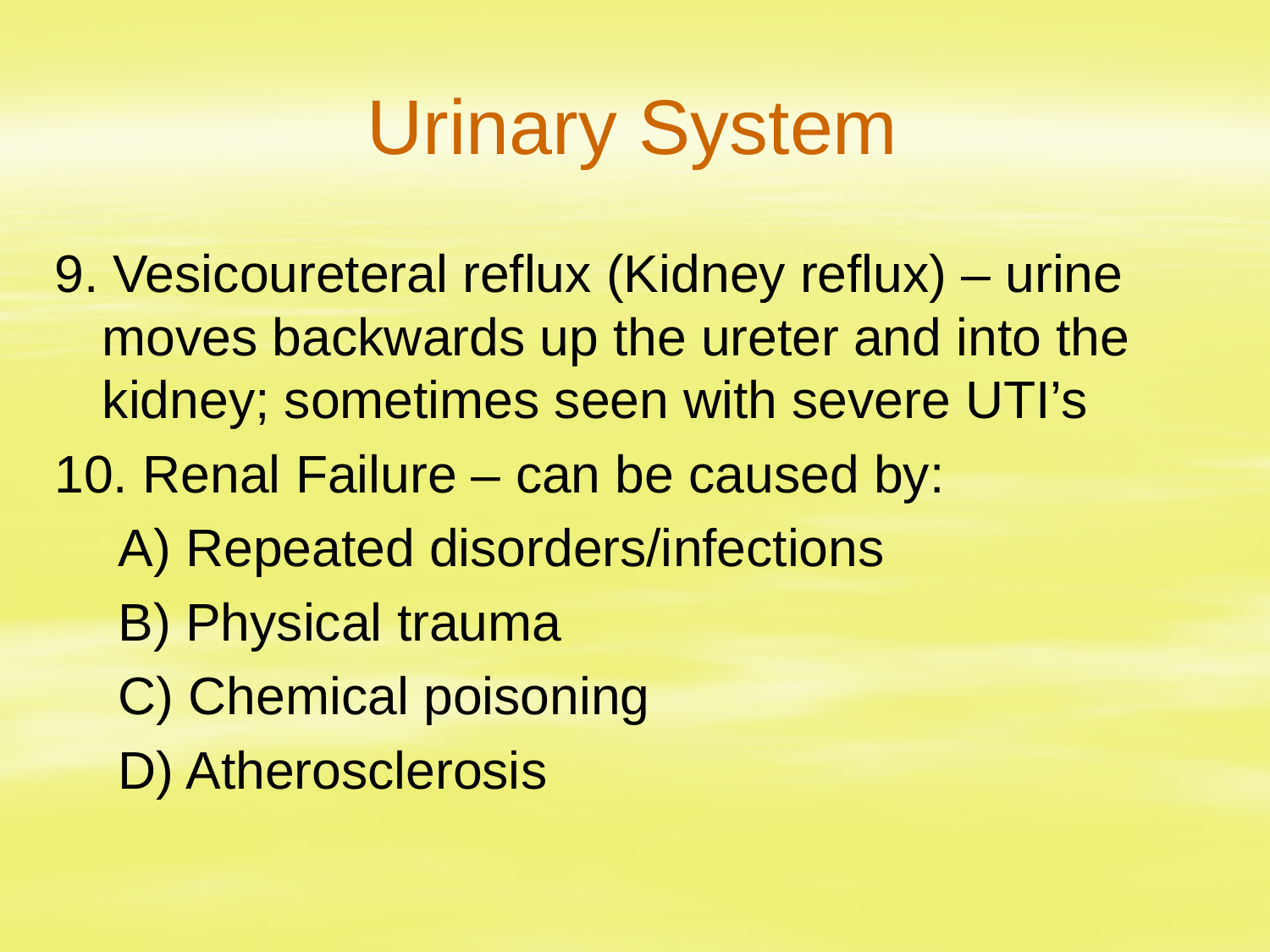

# Urinary System
9. Vesicoureteral reflux (Kidney reflux) – urine moves backwards up the ureter and into the kidney; sometimes seen with severe UTI’s
10. Renal Failure – can be caused by:
A) Repeated disorders/infections
B) Physical trauma
C) Chemical poisoning
D) Atherosclerosis